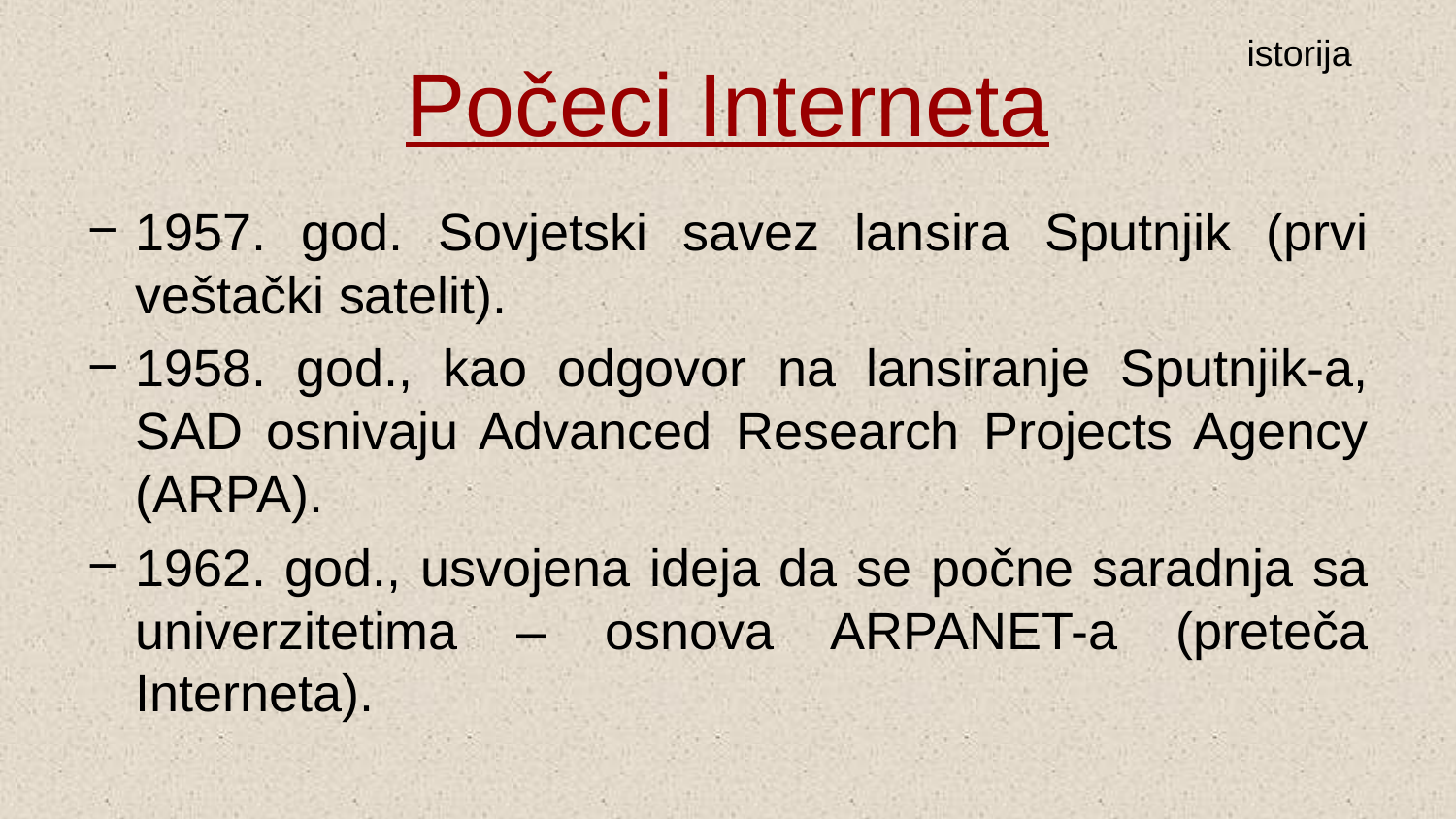

Počeci Interneta
1957. god. Sovjetski savez lansira Sputnjik (prvi veštački satelit).
1958. god., kao odgovor na lansiranje Sputnjik-a, SAD osnivaju Advanced Research Projects Agency (ARPA).
1962. god., usvojena ideja da se počne saradnja sa univerzitetima – osnova ARPANET-a (preteča Interneta).
istorija